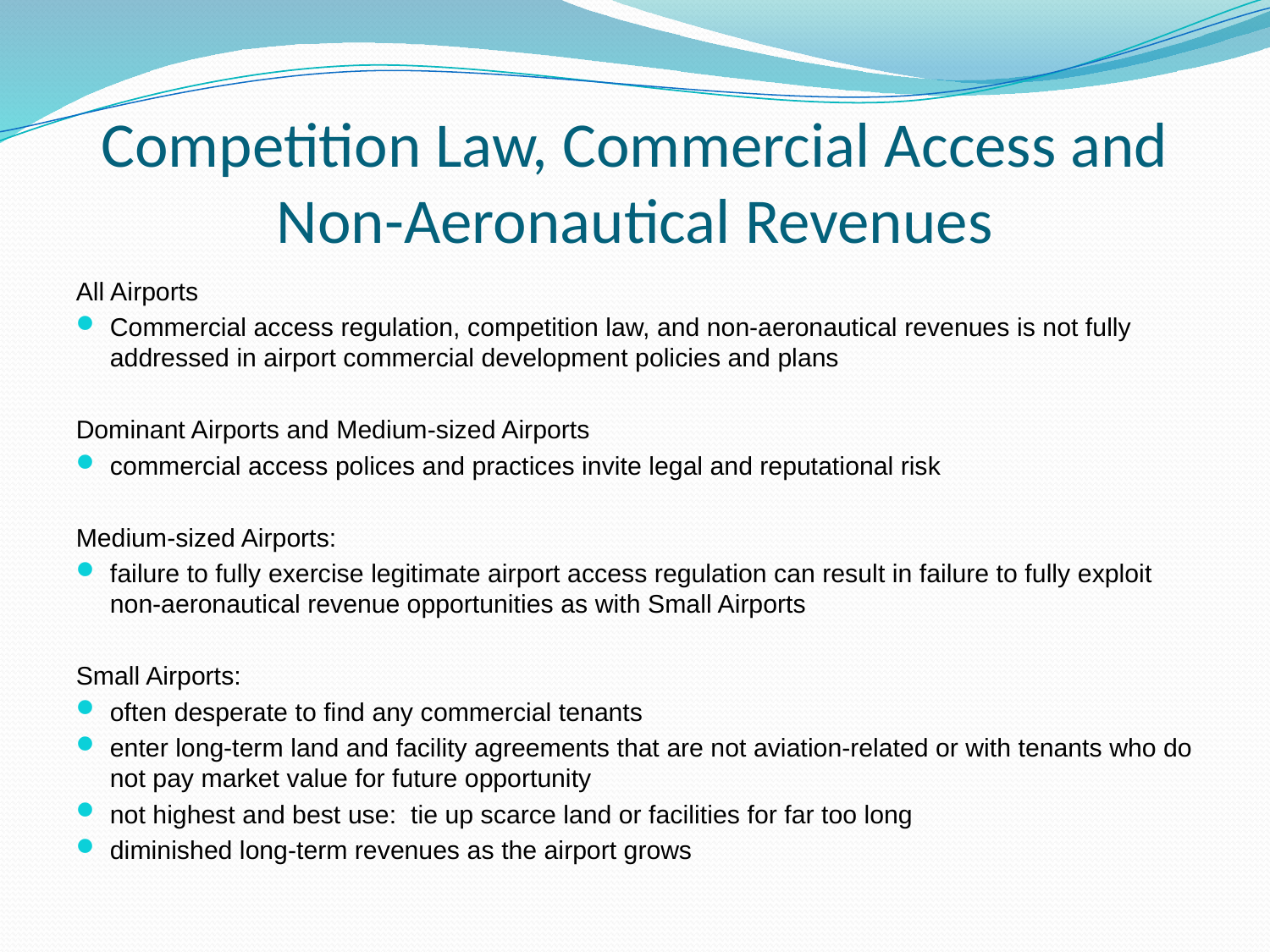

# Competition Law, Commercial Access and Non-Aeronautical Revenues
All Airports
Commercial access regulation, competition law, and non-aeronautical revenues is not fully addressed in airport commercial development policies and plans

Dominant Airports and Medium-sized Airports
commercial access polices and practices invite legal and reputational risk

Medium-sized Airports:
failure to fully exercise legitimate airport access regulation can result in failure to fully exploit non-aeronautical revenue opportunities as with Small Airports

Small Airports:
often desperate to find any commercial tenants
enter long-term land and facility agreements that are not aviation-related or with tenants who do not pay market value for future opportunity
not highest and best use:  tie up scarce land or facilities for far too long
diminished long-term revenues as the airport grows